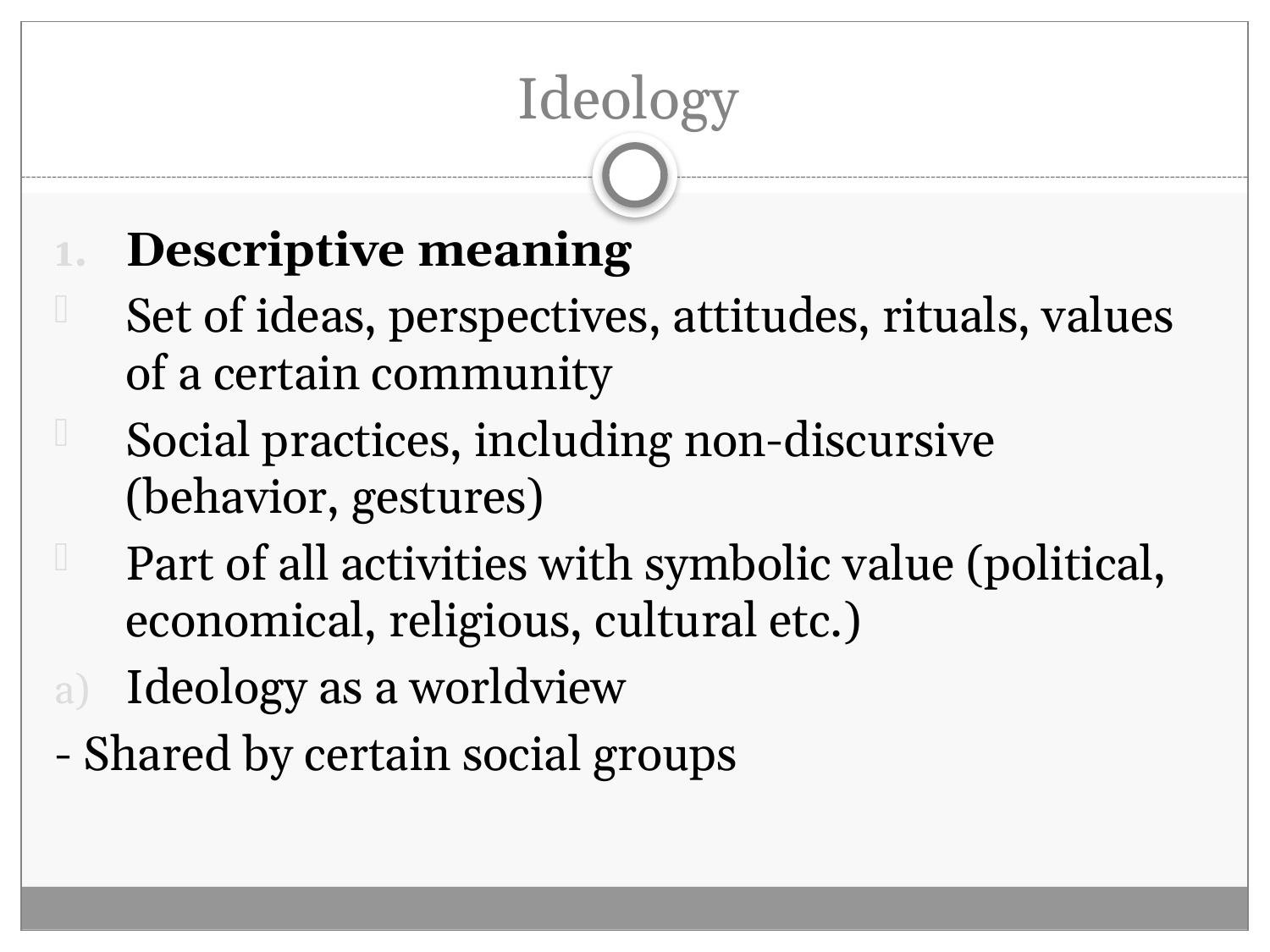

# Ideology
Descriptive meaning
Set of ideas, perspectives, attitudes, rituals, values of a certain community
Social practices, including non-discursive (behavior, gestures)
Part of all activities with symbolic value (political, economical, religious, cultural etc.)
Ideology as a worldview
- Shared by certain social groups